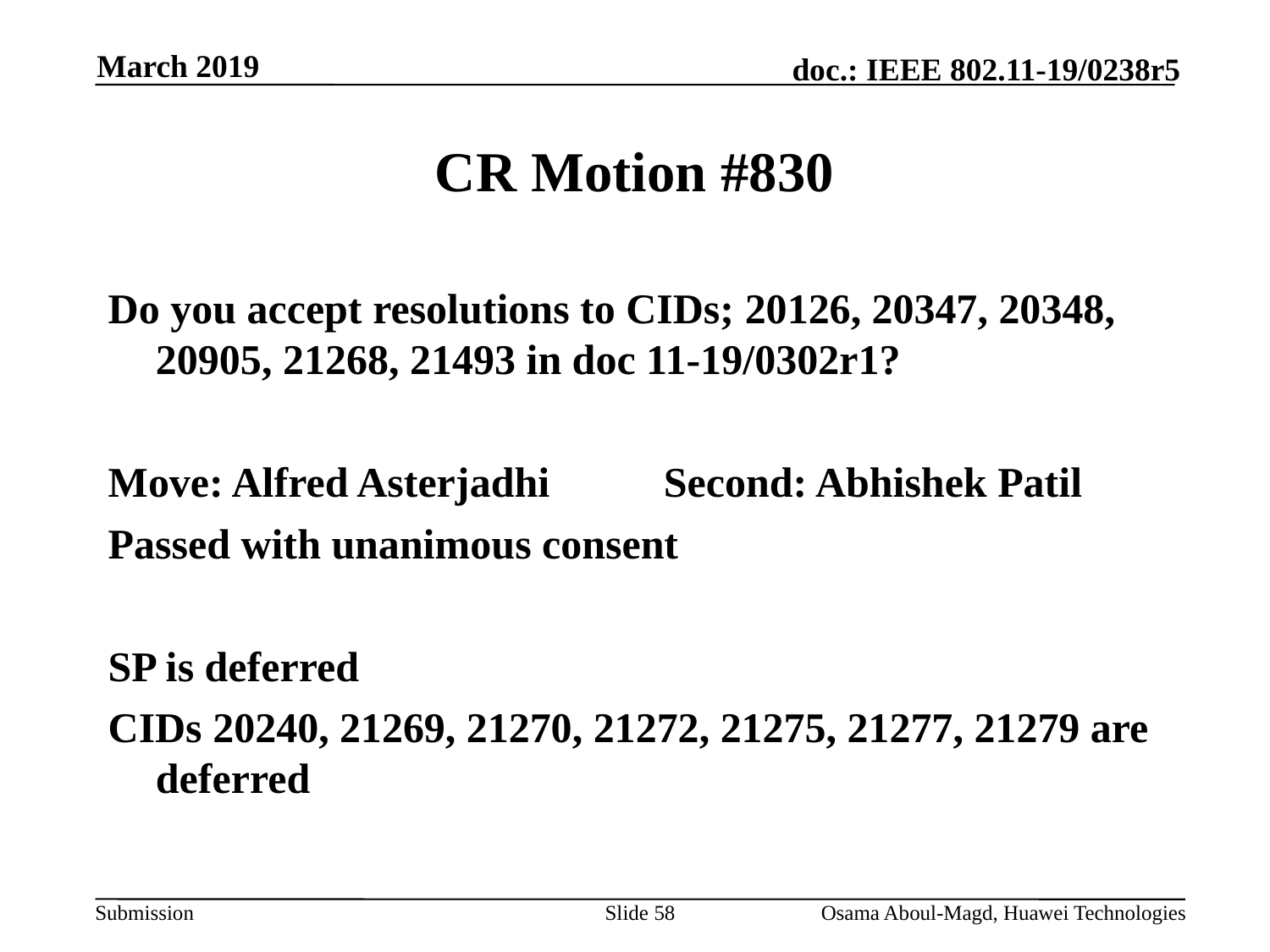

March 2019
# CR Motion #830
Do you accept resolutions to CIDs; 20126, 20347, 20348, 20905, 21268, 21493 in doc 11-19/0302r1?

Move: Alfred Asterjadhi	Second: Abhishek Patil
Passed with unanimous consent

SP is deferred
CIDs 20240, 21269, 21270, 21272, 21275, 21277, 21279 are deferred
Slide 58
Osama Aboul-Magd, Huawei Technologies